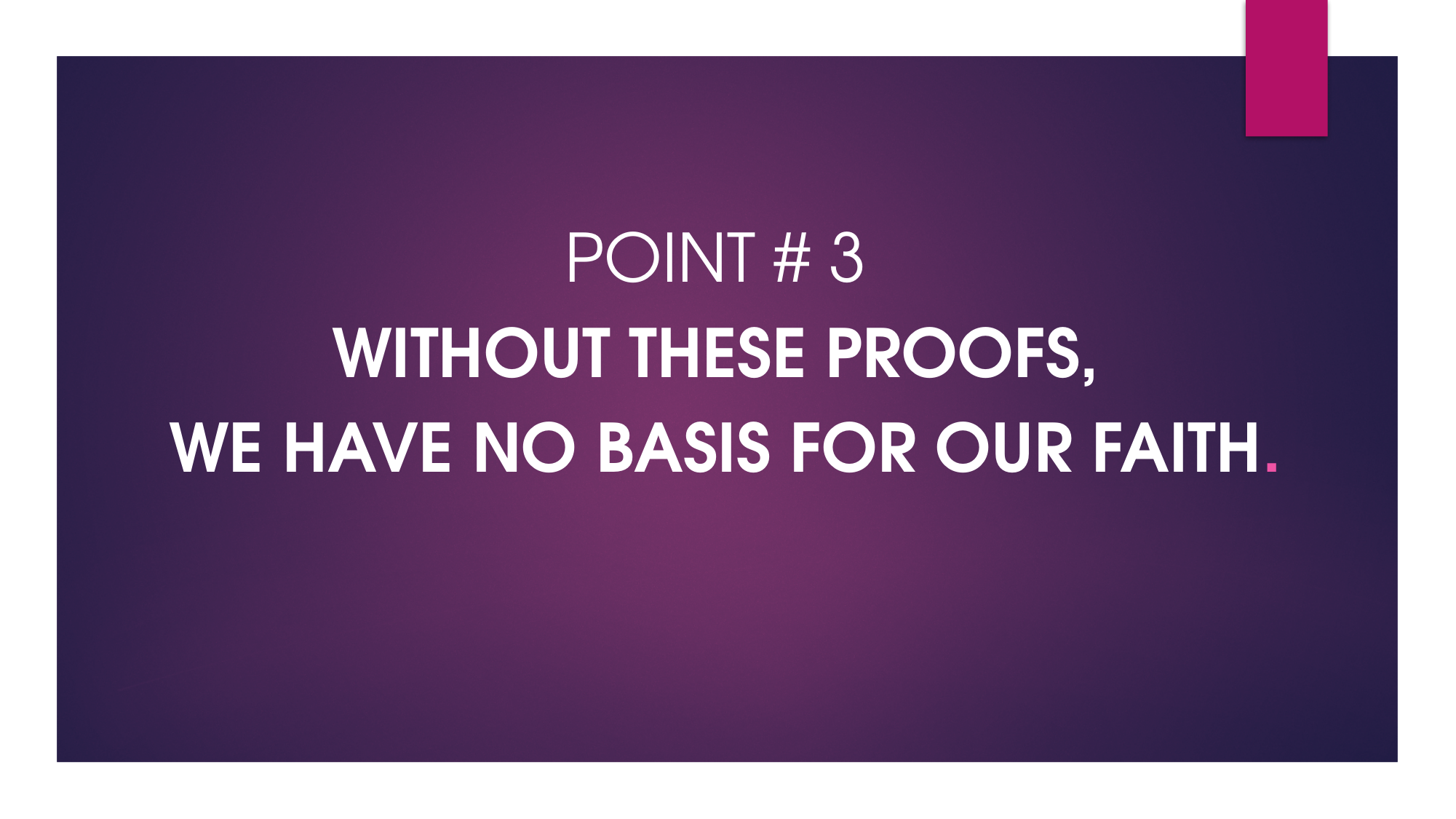

Point # 3
Without these proofs,
we have no basis for our faith.

#